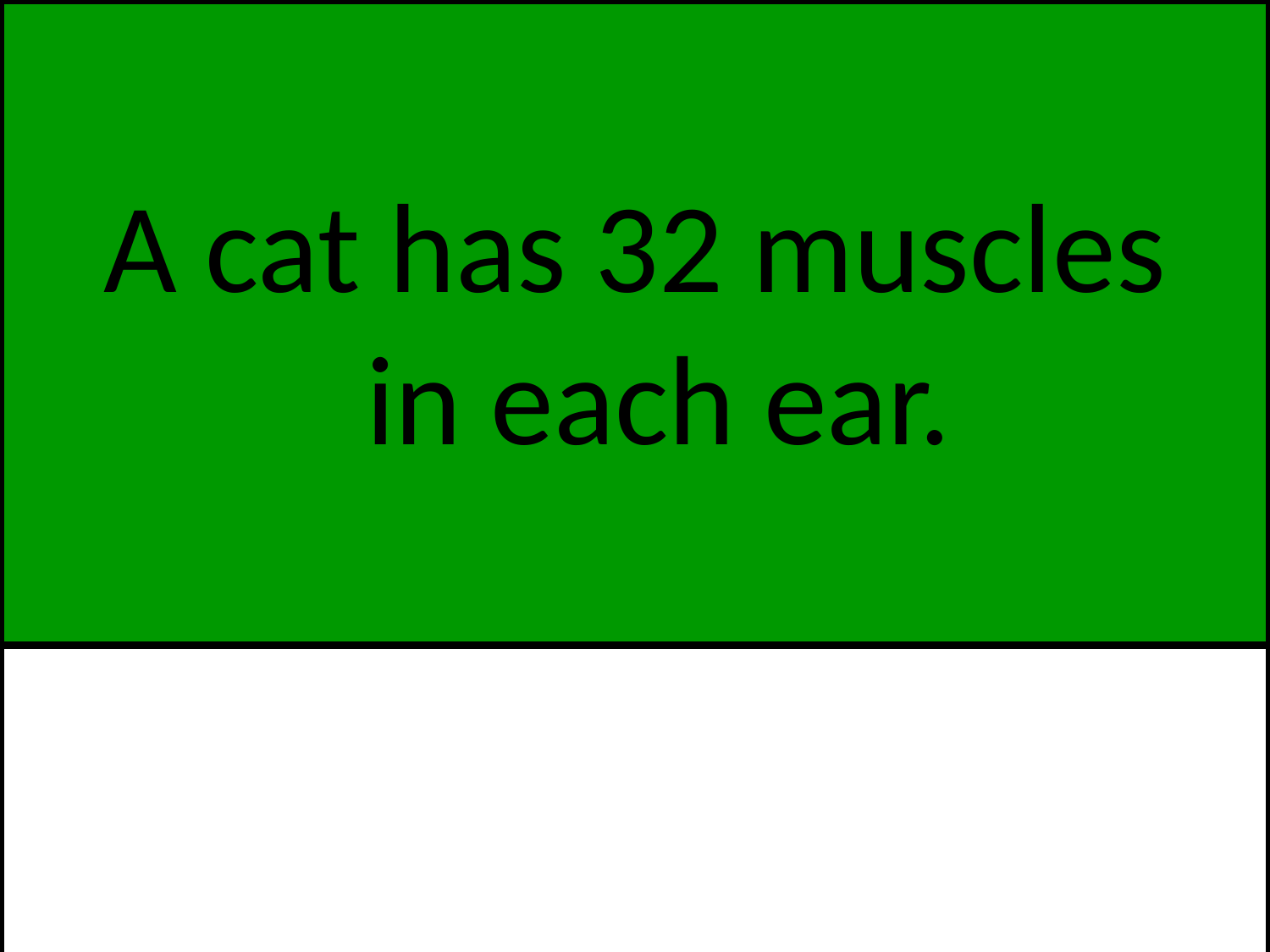

A cat has 32 muscles in each ear.